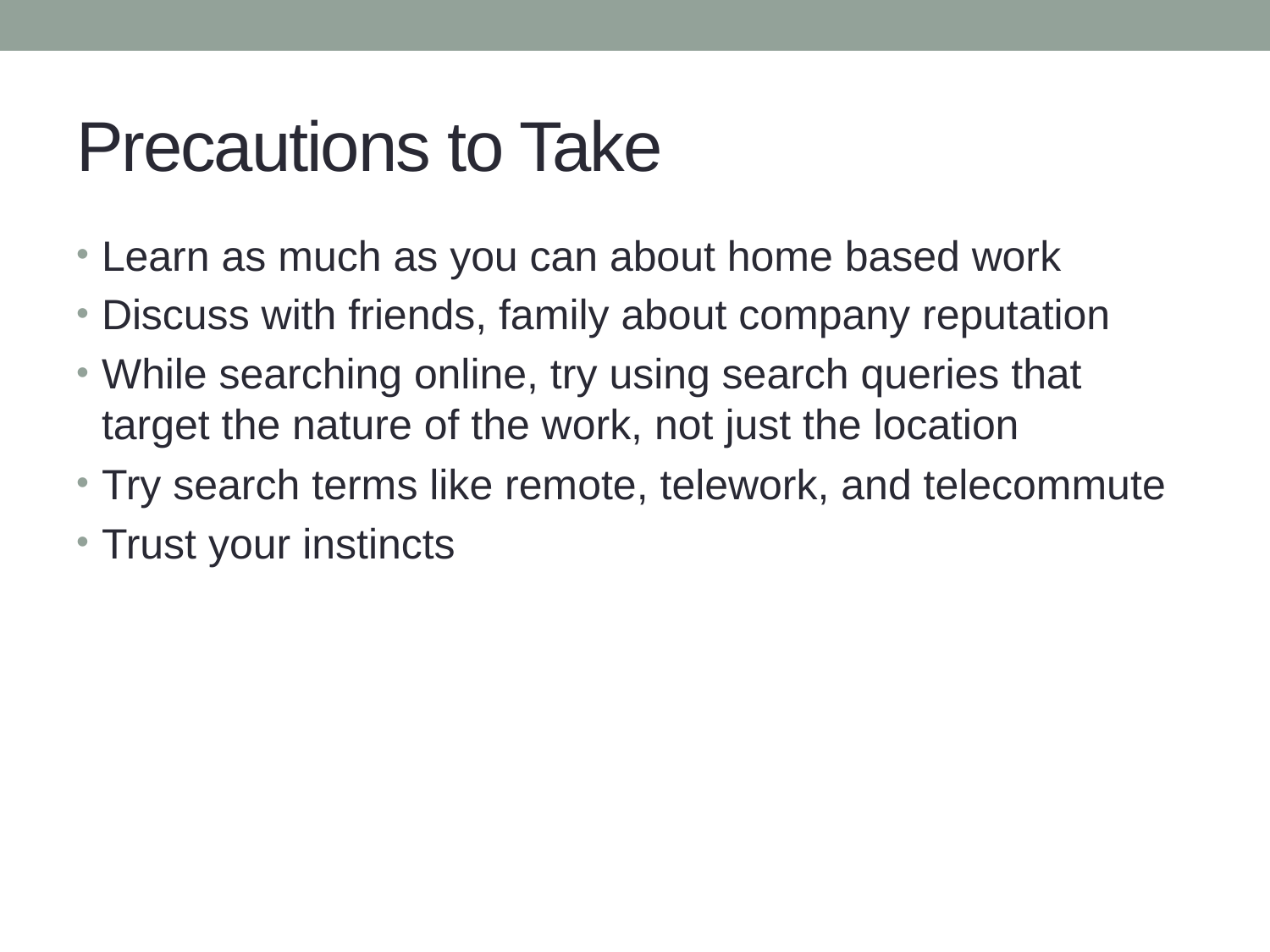

# Precautions to Take
Learn as much as you can about home based work
Discuss with friends, family about company reputation
While searching online, try using search queries that target the nature of the work, not just the location
Try search terms like remote, telework, and telecommute
Trust your instincts